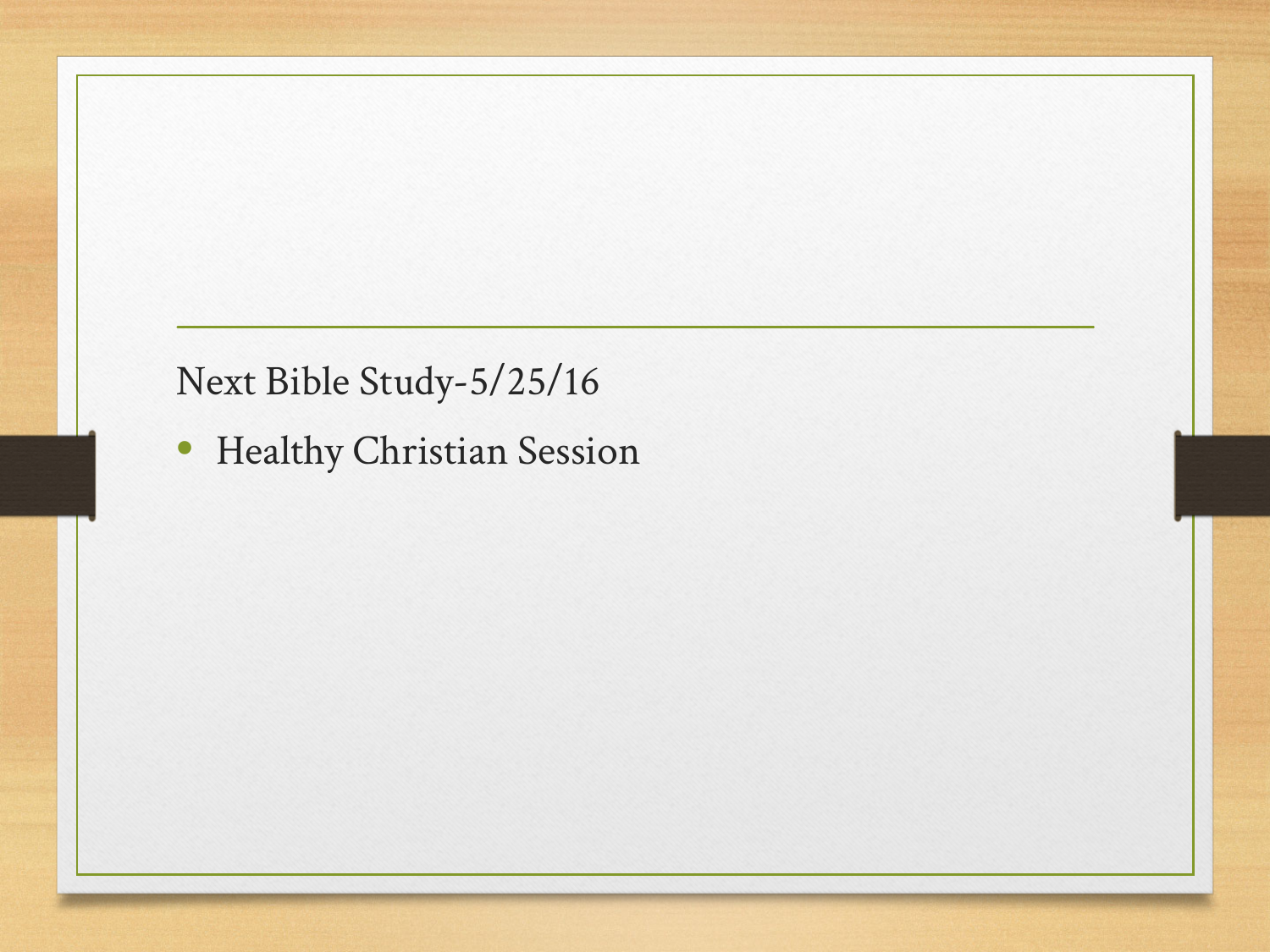

#
Next Bible Study-5/25/16
Healthy Christian Session